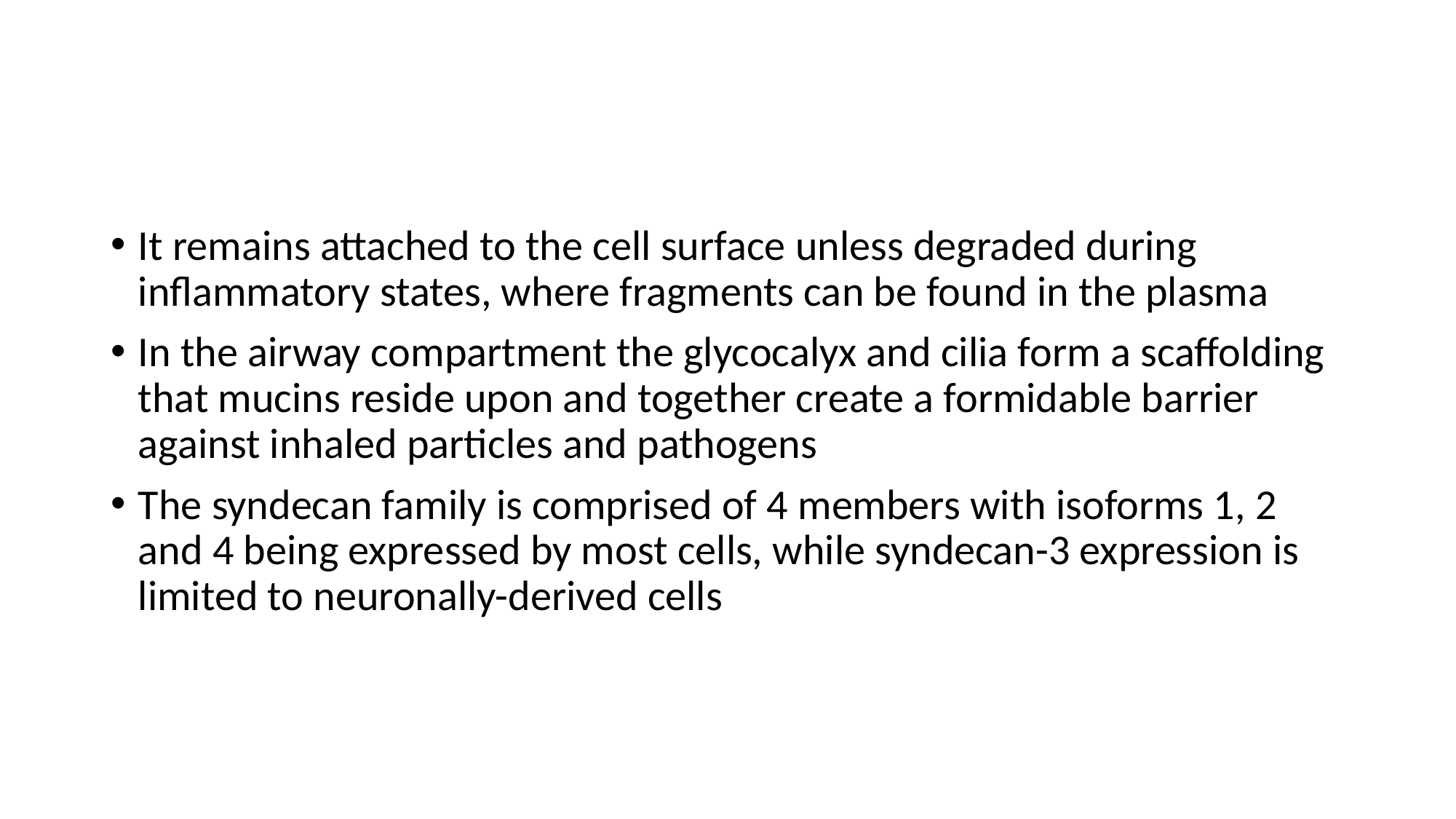

#
It remains attached to the cell surface unless degraded during inflammatory states, where fragments can be found in the plasma
In the airway compartment the glycocalyx and cilia form a scaffolding that mucins reside upon and together create a formidable barrier against inhaled particles and pathogens
The syndecan family is comprised of 4 members with isoforms 1, 2 and 4 being expressed by most cells, while syndecan-3 expression is limited to neuronally-derived cells